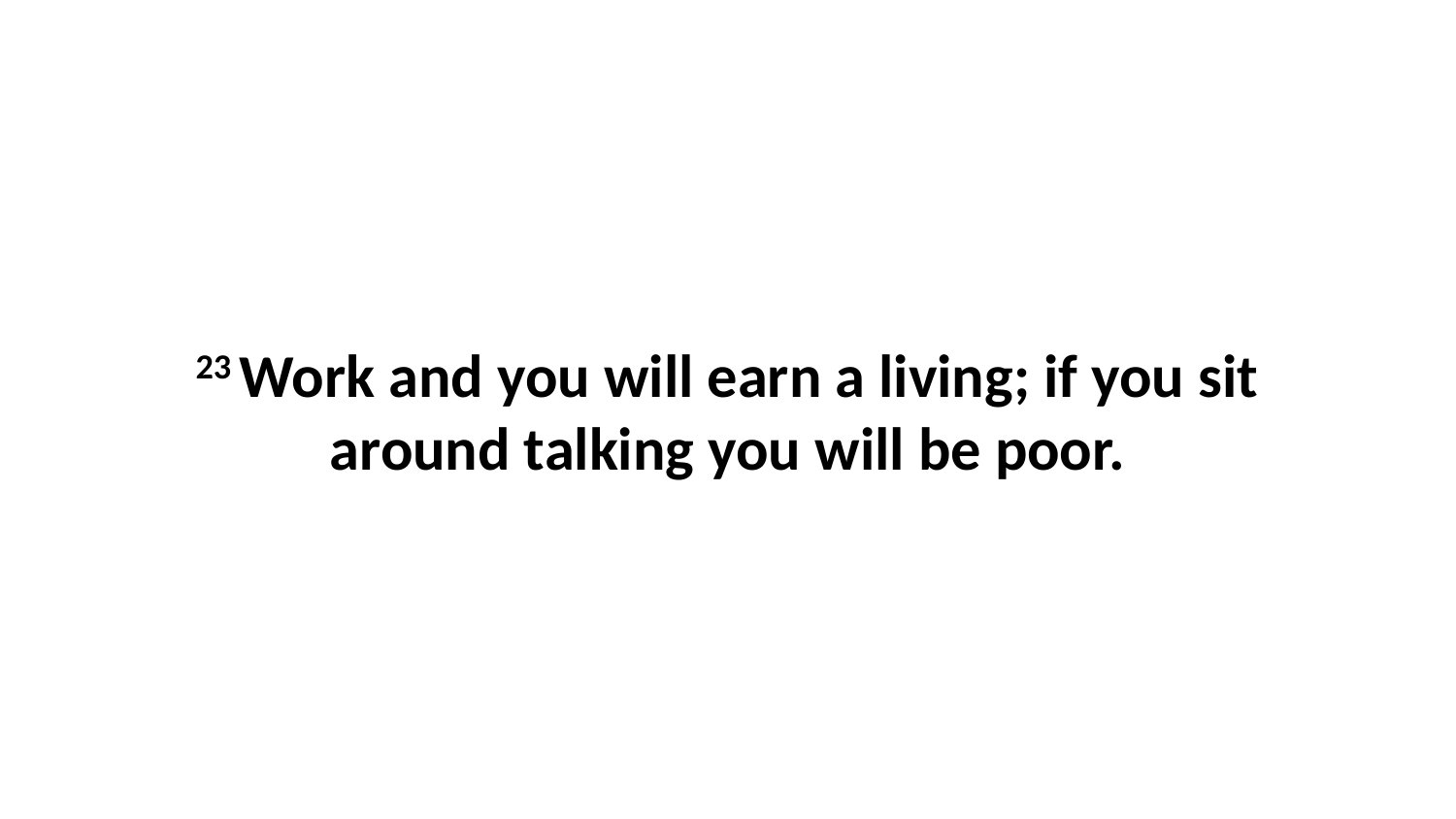

23 Work and you will earn a living; if you sit around talking you will be poor.